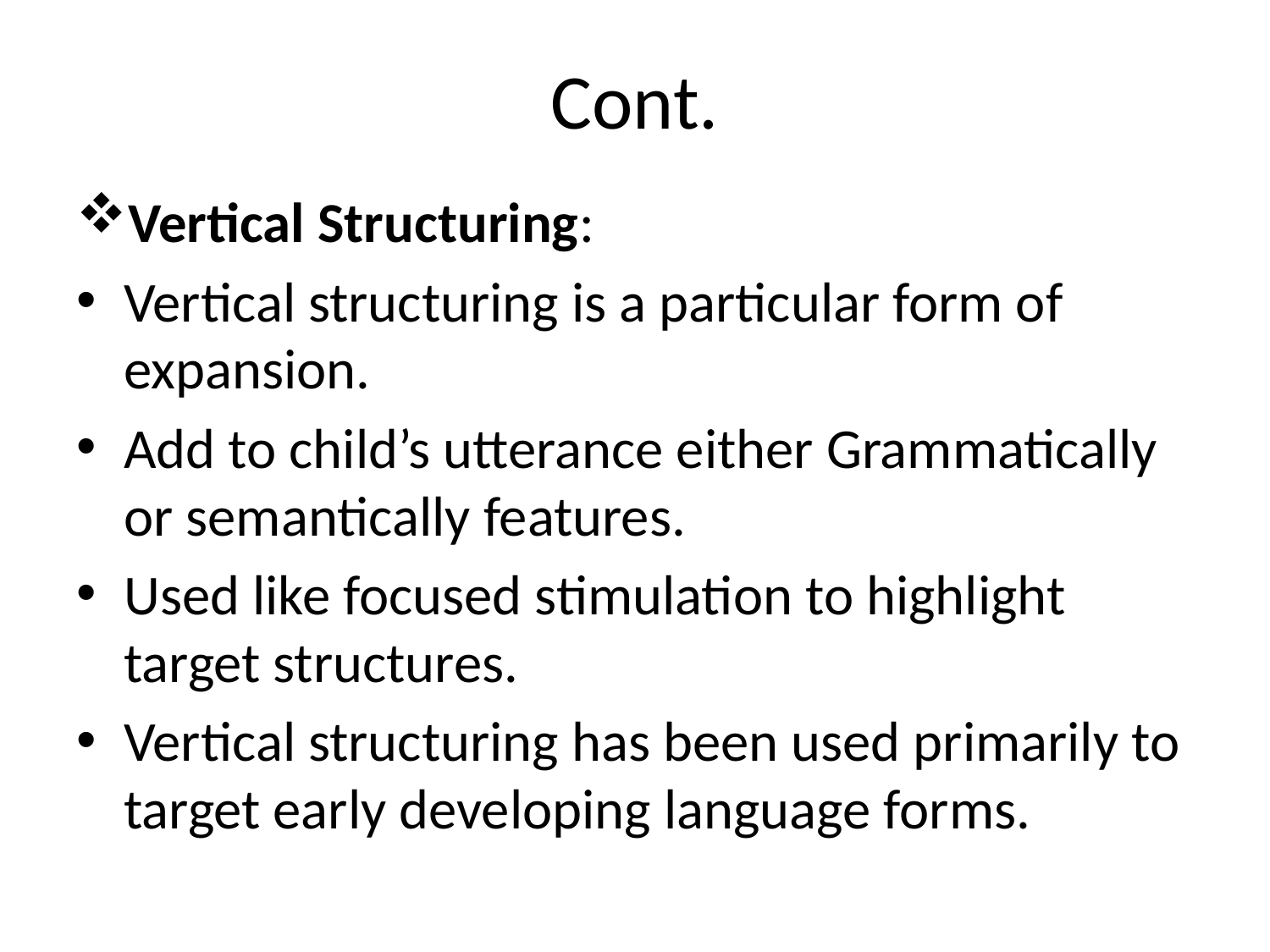

# Cont.
Vertical Structuring:
Vertical structuring is a particular form of expansion.
Add to child’s utterance either Grammatically or semantically features.
Used like focused stimulation to highlight target structures.
Vertical structuring has been used primarily to target early developing language forms.